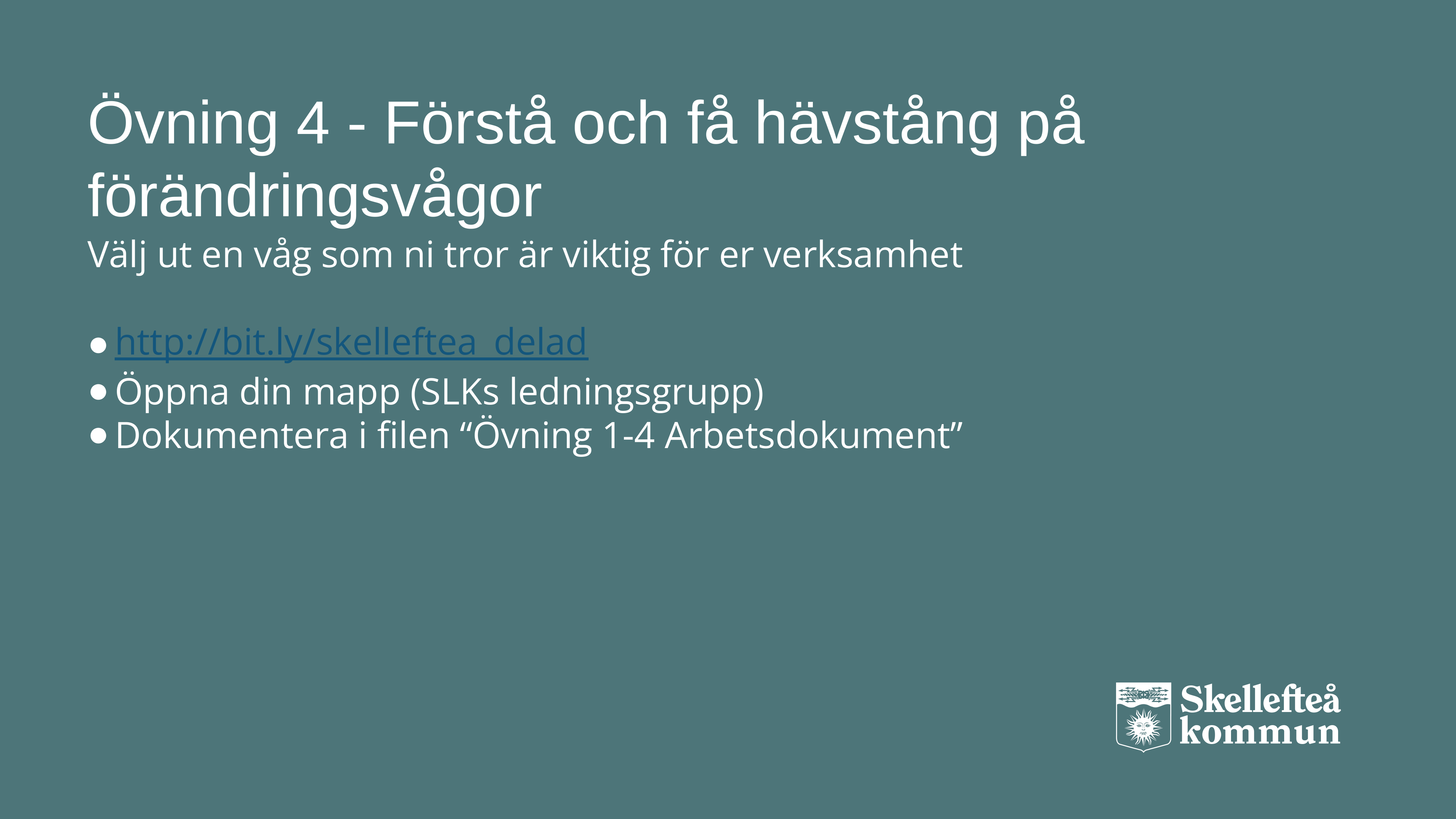

# Övning 4 - Förstå och få hävstång på förändringsvågor
Välj ut en våg som ni tror är viktig för er verksamhet

http://bit.ly/skelleftea_delad
Öppna din mapp (SLKs ledningsgrupp)
Dokumentera i filen “Övning 1-4 Arbetsdokument”